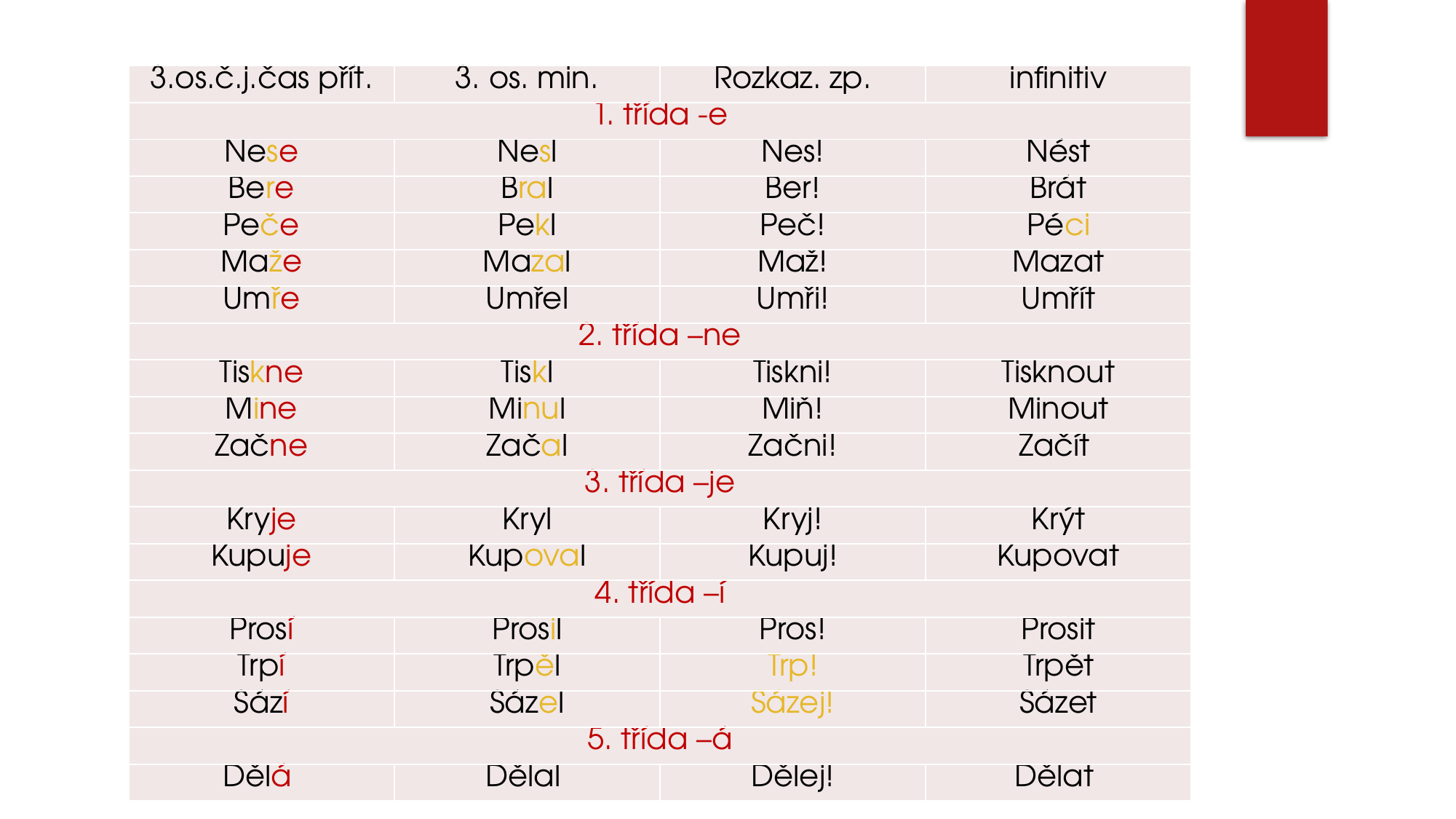

| 3.os.č.j.čas přít. | 3. os. min. | Rozkaz. zp. | infinitiv |
| --- | --- | --- | --- |
| 1. třída -e |  |  |  |
| Nese | Nesl | Nes! | Nést |
| Bere | Bral | Ber! | Brát |
| Peče | Pekl | Peč! | Péci |
| Maže | Mazal | Maž! | Mazat |
| Umře | Umřel | Umři! | Umřít |
| 2. třída –ne |  |  |  |
| Tiskne | Tiskl | Tiskni! | Tisknout |
| Mine | Minul | Miň! | Minout |
| Začne | Začal | Začni! | Začít |
| 3. třída –je |  |  |  |
| Kryje | Kryl | Kryj! | Krýt |
| Kupuje | Kupoval | Kupuj! | Kupovat |
| 4. třída –í |  |  |  |
| Prosí | Prosil | Pros! | Prosit |
| Trpí | Trpěl | Trp! | Trpět |
| Sází | Sázel | Sázej! | Sázet |
| 5. třída –á |  |  |  |
| Dělá | Dělal | Dělej! | Dělat |